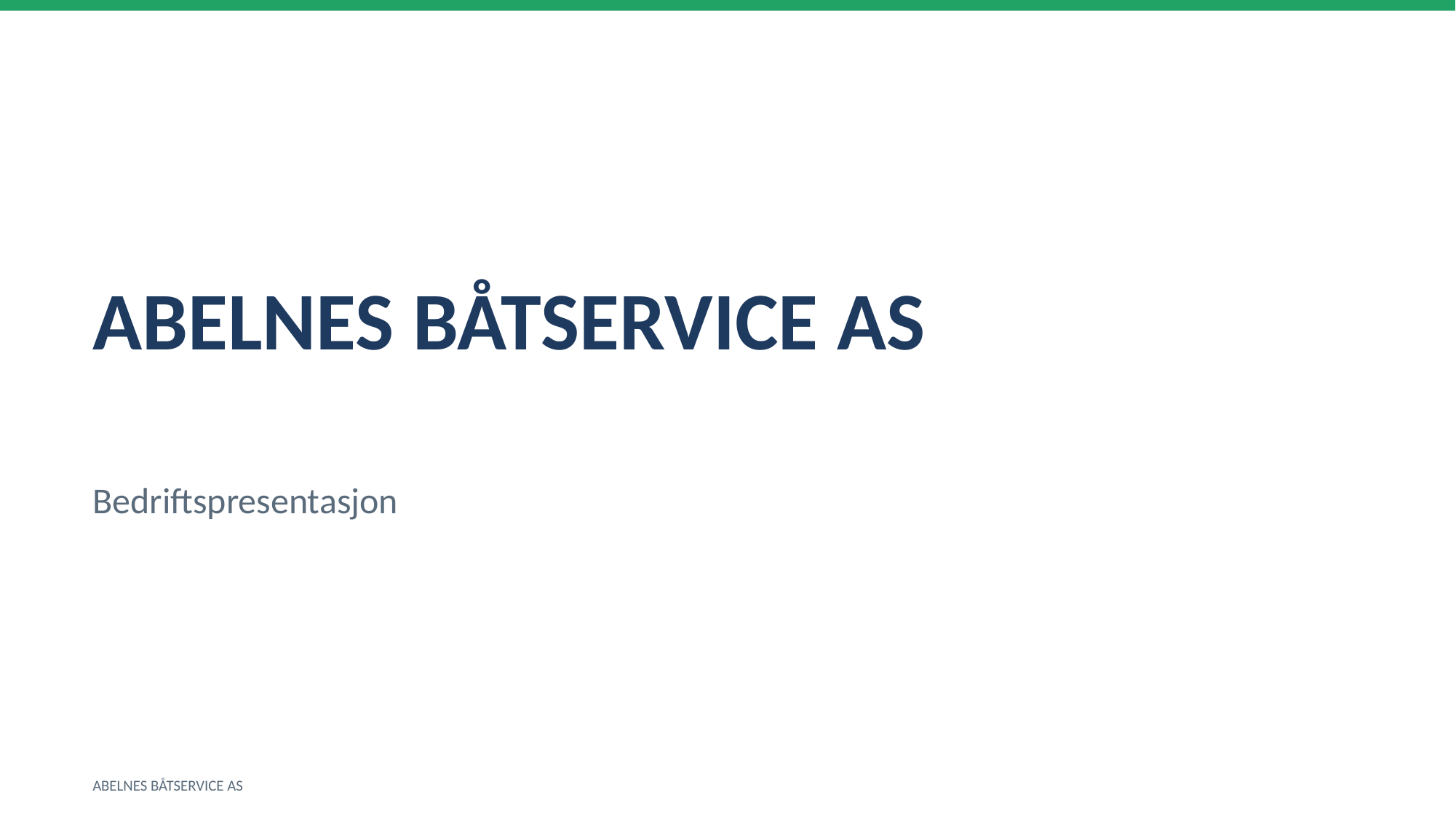

ABELNES BÅTSERVICE AS
Bedriftspresentasjon
ABELNES BÅTSERVICE AS